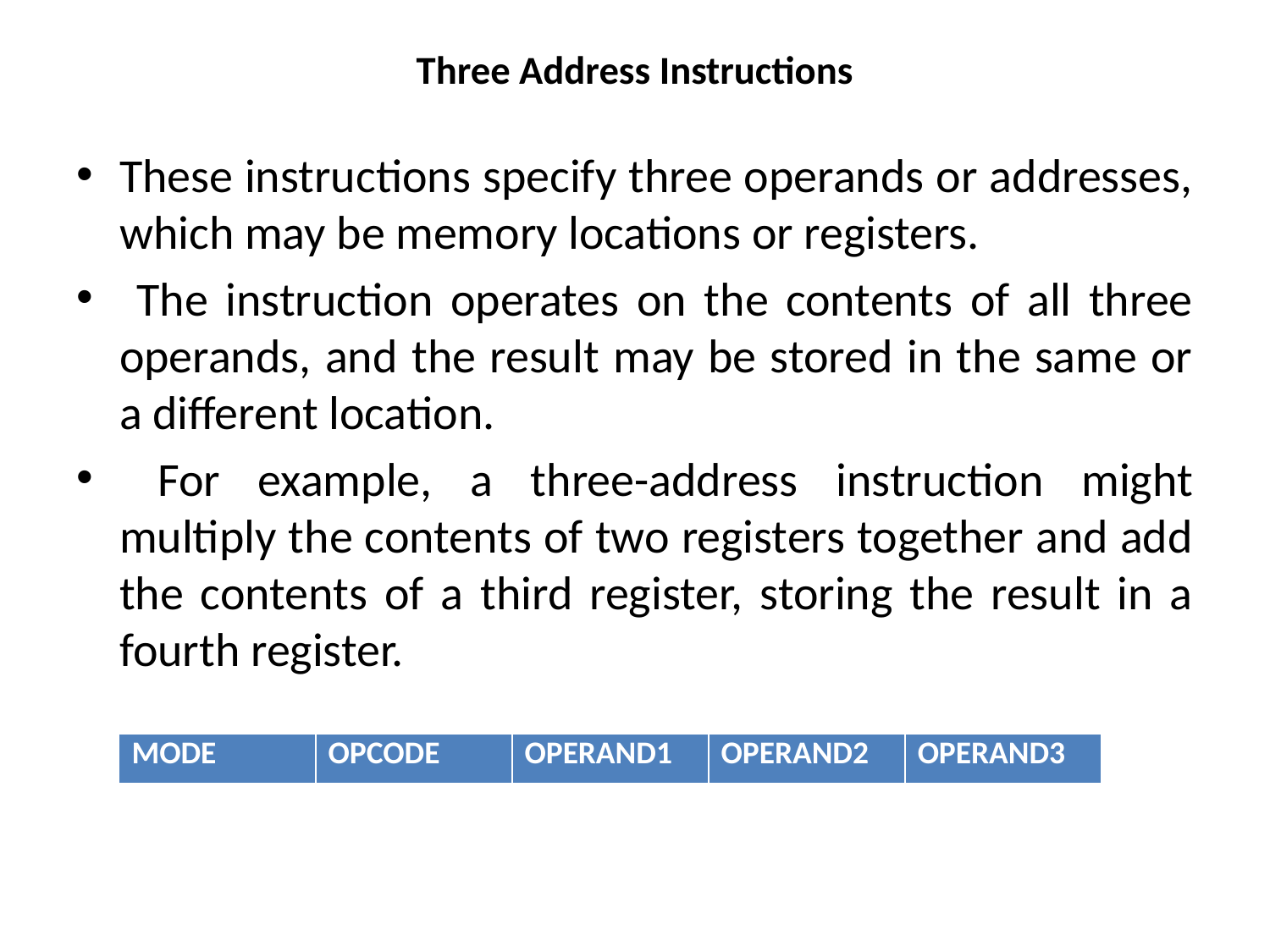

# Three Address Instructions
These instructions specify three operands or addresses, which may be memory locations or registers.
 The instruction operates on the contents of all three operands, and the result may be stored in the same or a different location.
 For example, a three-address instruction might multiply the contents of two registers together and add the contents of a third register, storing the result in a fourth register.
| MODE | OPCODE | OPERAND1 | OPERAND2 | OPERAND3 |
| --- | --- | --- | --- | --- |